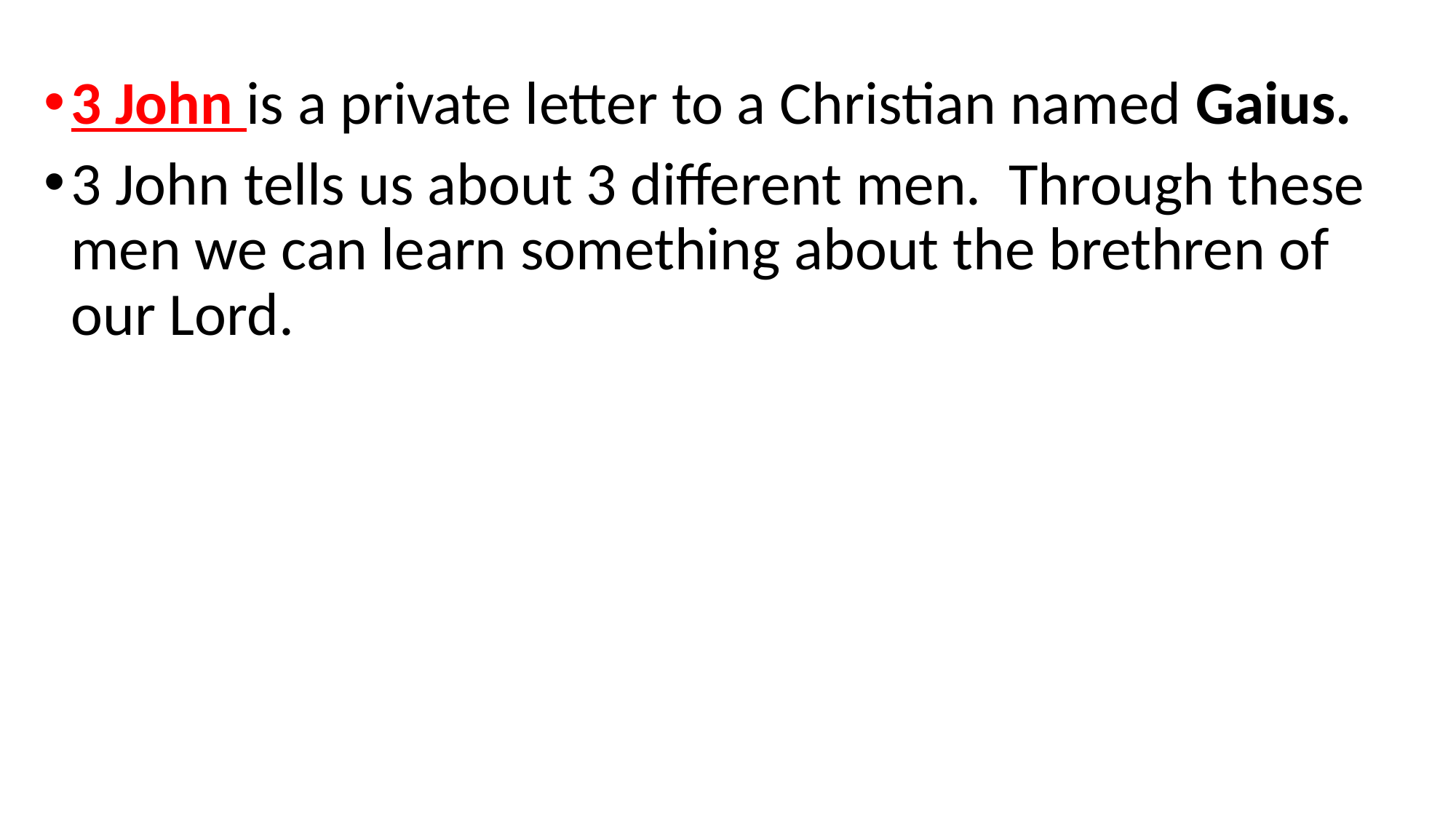

3 John is a private letter to a Christian named Gaius.
3 John tells us about 3 different men.  Through these men we can learn something about the brethren of our Lord.